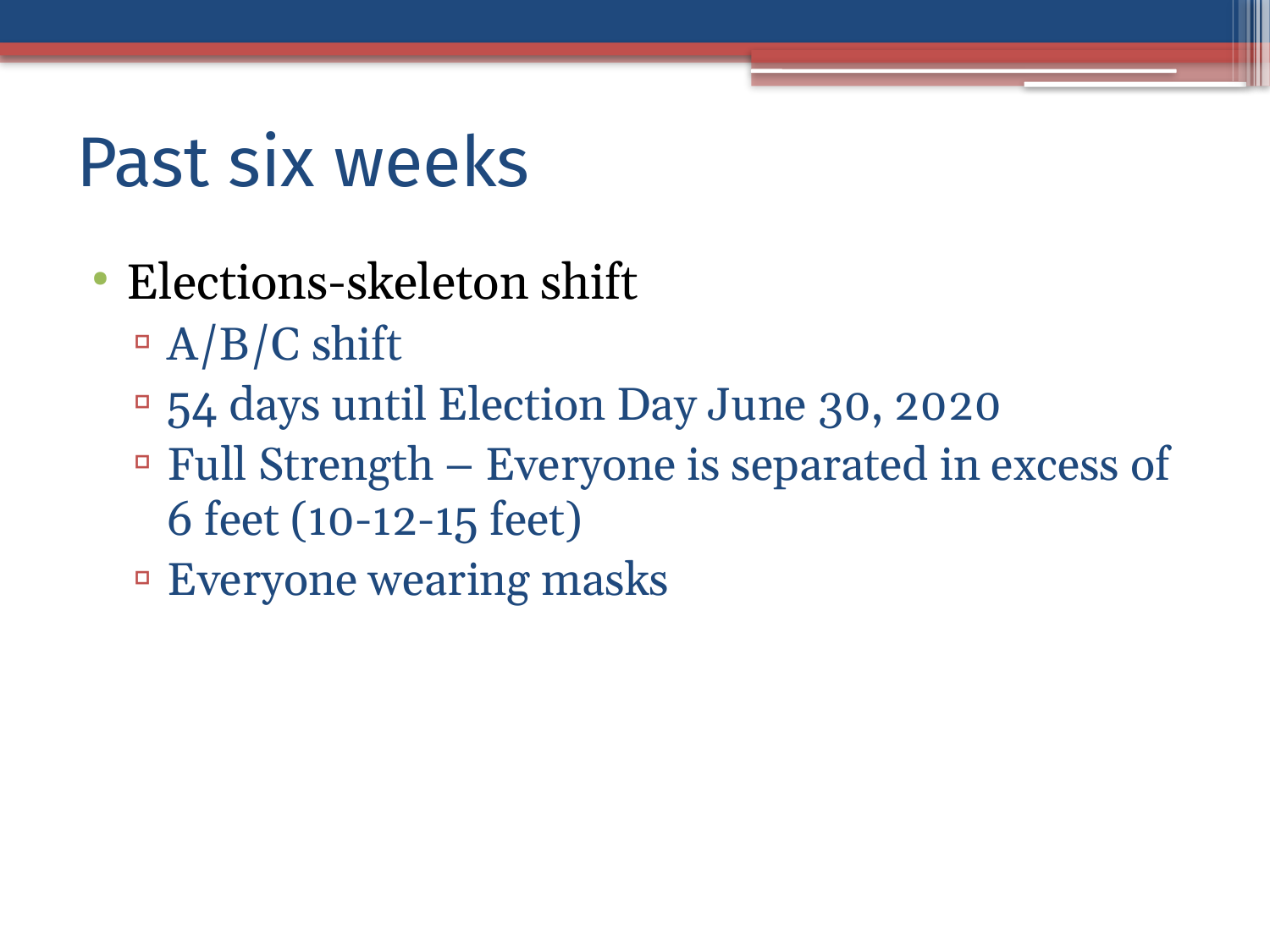

# Past six weeks
Elections-skeleton shift
A/B/C shift
54 days until Election Day June 30, 2020
Full Strength – Everyone is separated in excess of 6 feet (10-12-15 feet)
Everyone wearing masks